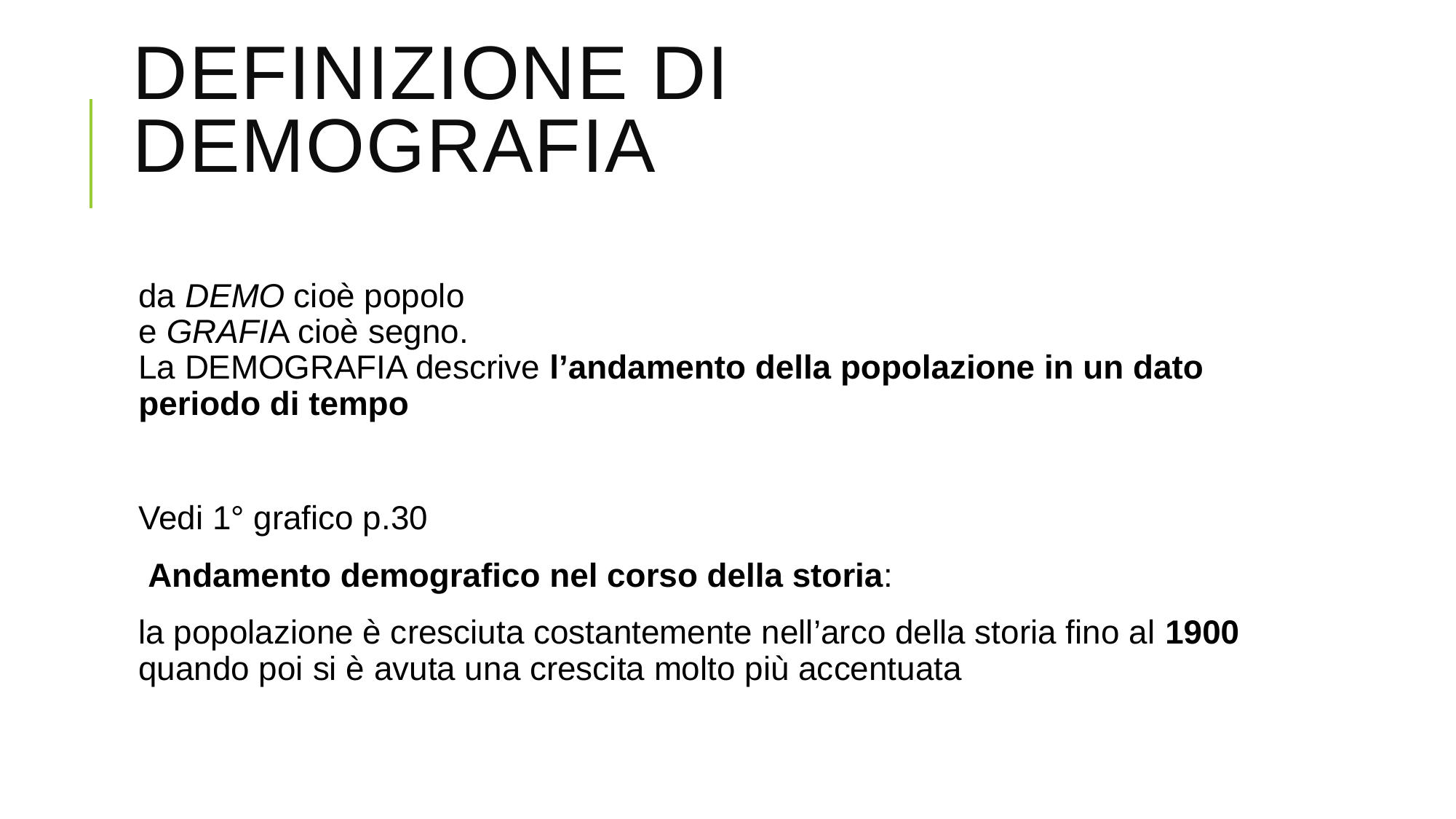

# Definizione di DEMOGRAFIA
da DEMO cioè popolo
e GRAFIA cioè segno.
La DEMOGRAFIA descrive l’andamento della popolazione in un dato periodo di tempo

Vedi 1° grafico p.30
 Andamento demografico nel corso della storia:
la popolazione è cresciuta costantemente nell’arco della storia fino al 1900 quando poi si è avuta una crescita molto più accentuata